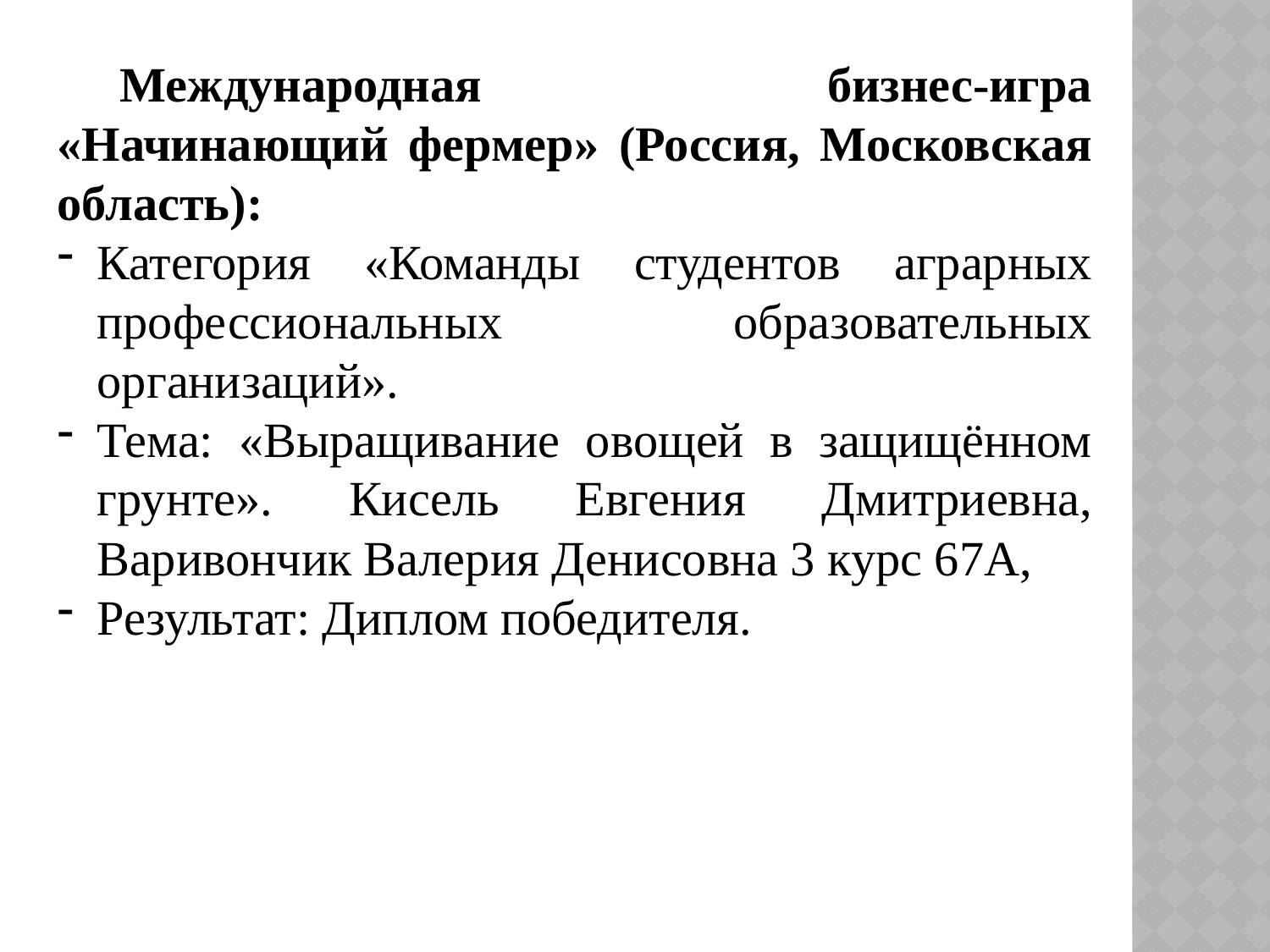

Международная бизнес-игра «Начинающий фермер» (Россия, Московская область):
Категория «Команды студентов аграрных профессиональных образовательных организаций».
Тема: «Выращивание овощей в защищённом грунте». Кисель Евгения Дмитриевна, Варивончик Валерия Денисовна 3 курс 67А,
Результат: Диплом победителя.